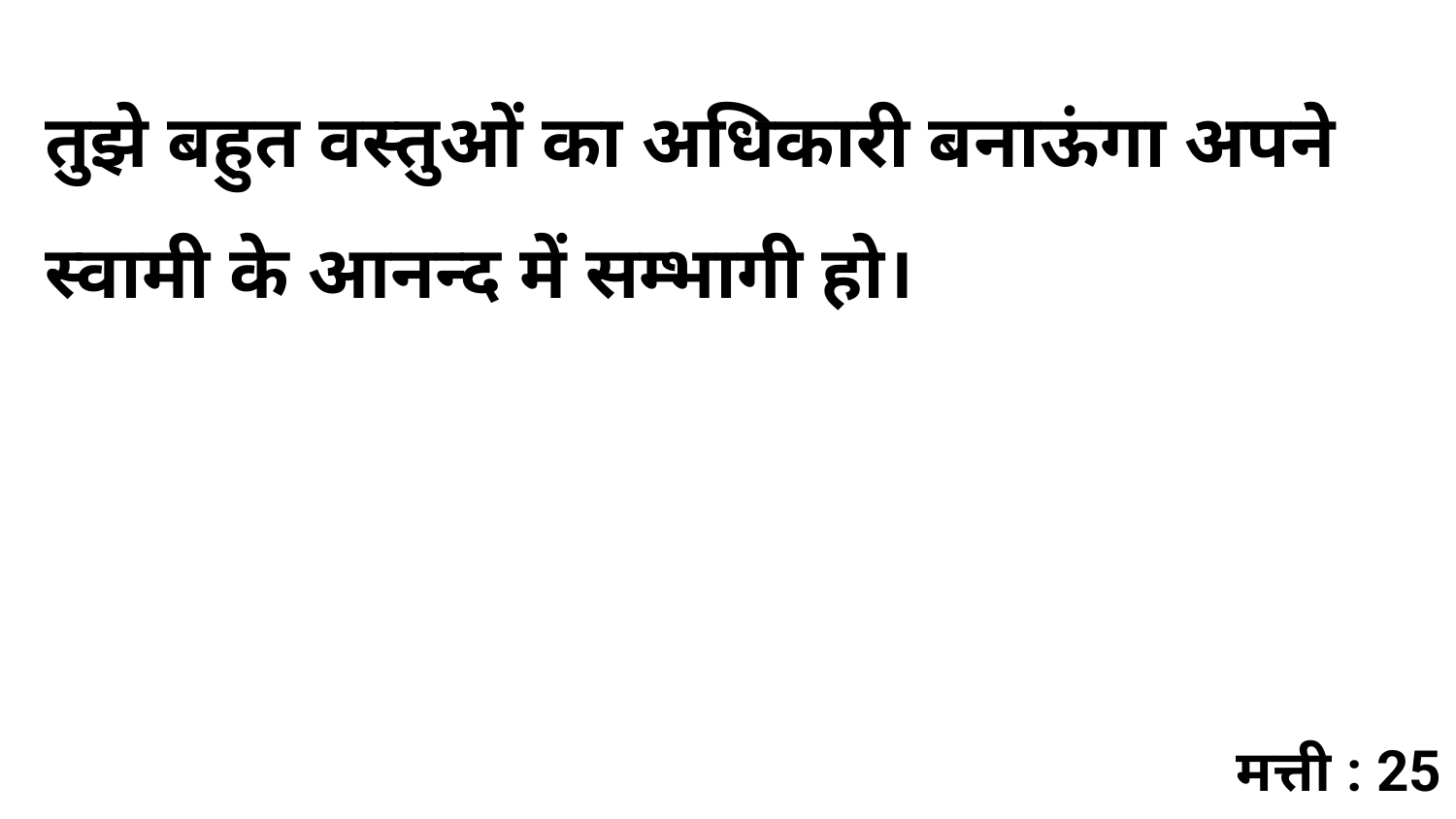

तुझे बहुत वस्तुओं का अधिकारी बनाऊंगा अपने स्वामी के आनन्द में सम्भागी हो।
मत्ती : 25